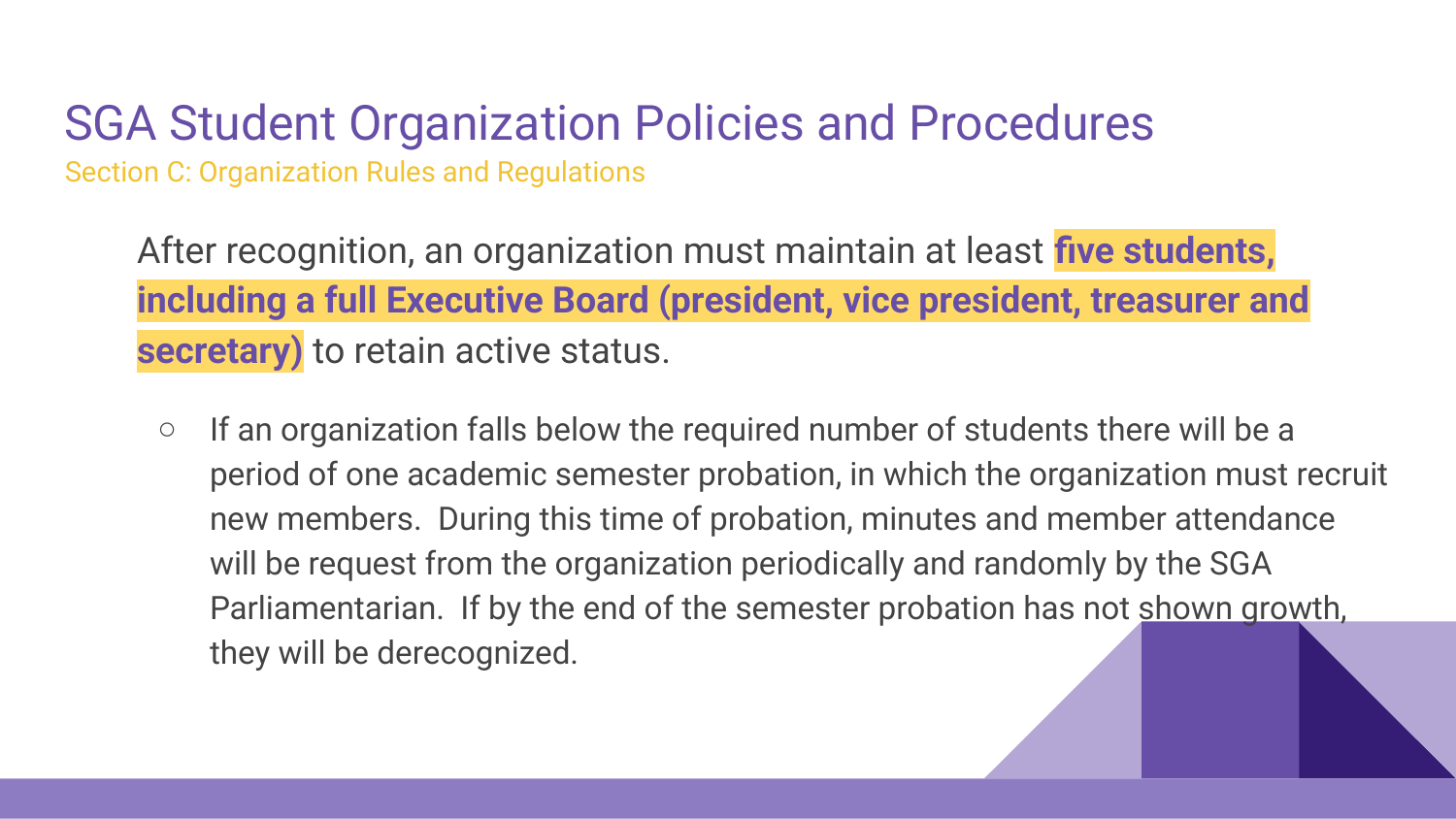

# SGA Student Organization Policies and Procedures
Section C: Organization Rules and Regulations
After recognition, an organization must maintain at least five students, including a full Executive Board (president, vice president, treasurer and secretary) to retain active status.
If an organization falls below the required number of students there will be a period of one academic semester probation, in which the organization must recruit new members.  During this time of probation, minutes and member attendance will be request from the organization periodically and randomly by the SGA Parliamentarian.  If by the end of the semester probation has not shown growth, they will be derecognized.